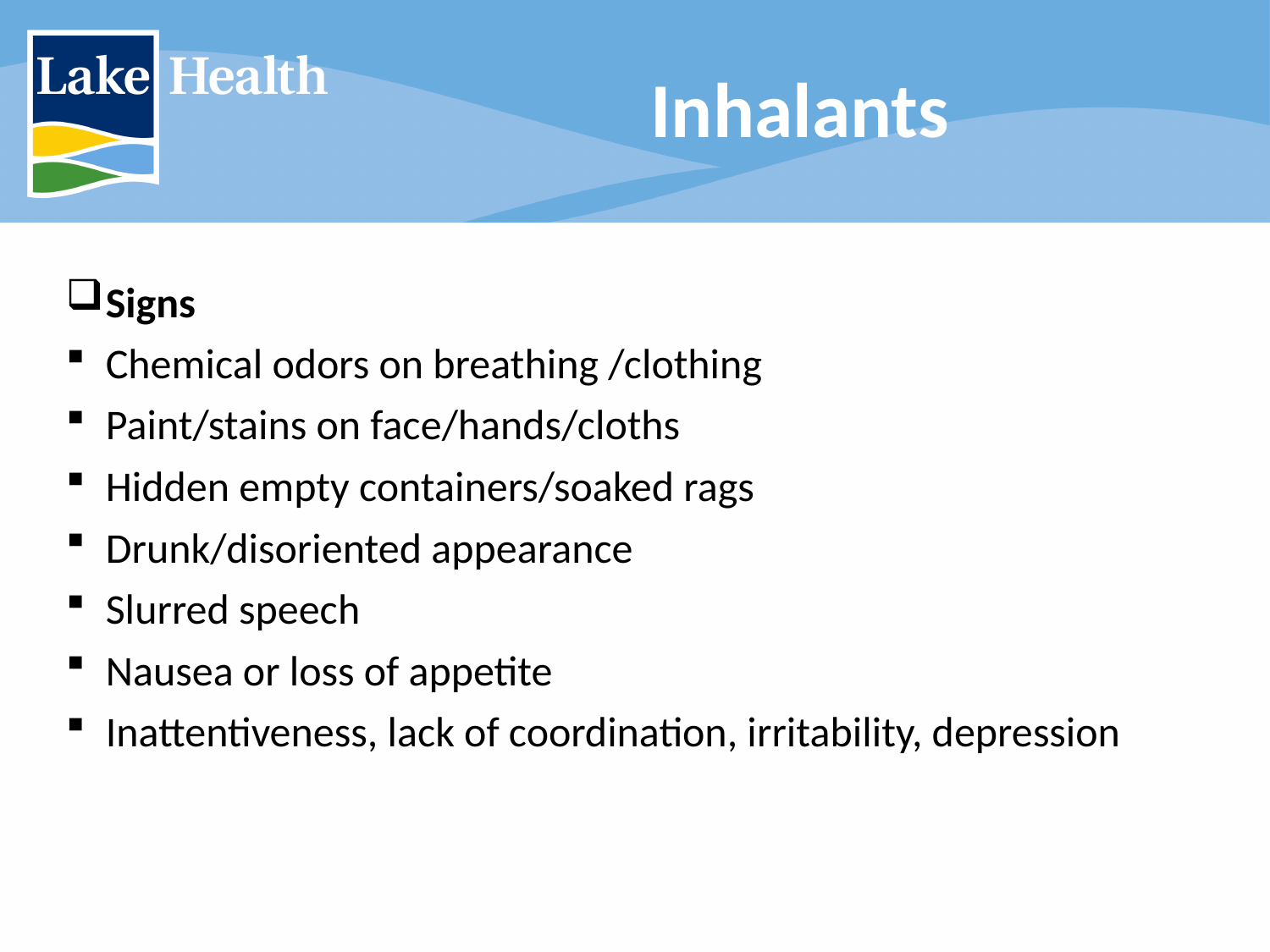

# Inhalants
Signs
Chemical odors on breathing /clothing
Paint/stains on face/hands/cloths
Hidden empty containers/soaked rags
Drunk/disoriented appearance
Slurred speech
Nausea or loss of appetite
Inattentiveness, lack of coordination, irritability, depression